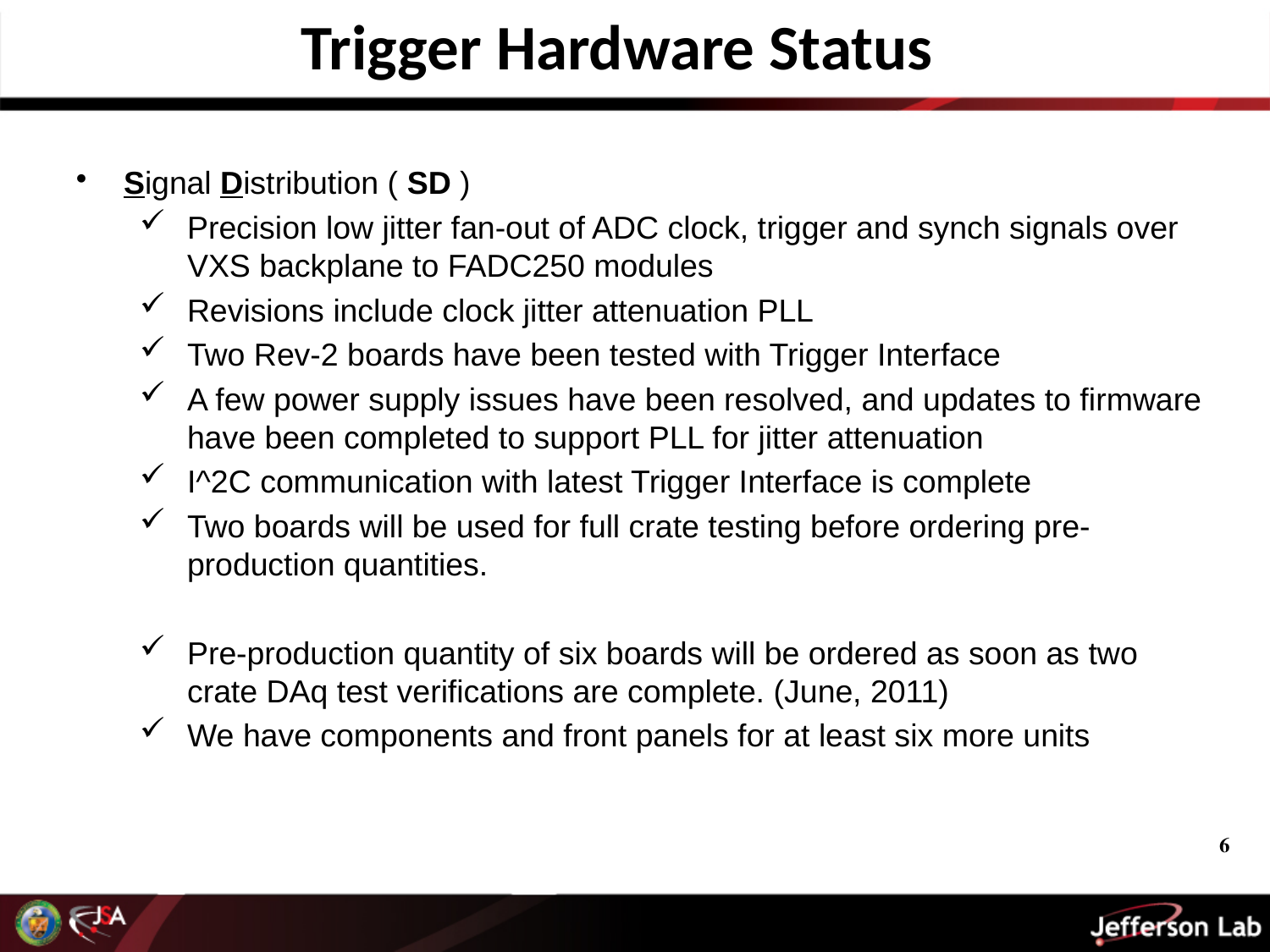

Trigger Hardware Status

Signal Distribution ( SD )
Precision low jitter fan-out of ADC clock, trigger and synch signals over VXS backplane to FADC250 modules
Revisions include clock jitter attenuation PLL
Two Rev-2 boards have been tested with Trigger Interface
A few power supply issues have been resolved, and updates to firmware have been completed to support PLL for jitter attenuation
I^2C communication with latest Trigger Interface is complete
Two boards will be used for full crate testing before ordering pre-production quantities.

Pre-production quantity of six boards will be ordered as soon as two crate DAq test verifications are complete. (June, 2011)
We have components and front panels for at least six more units

6